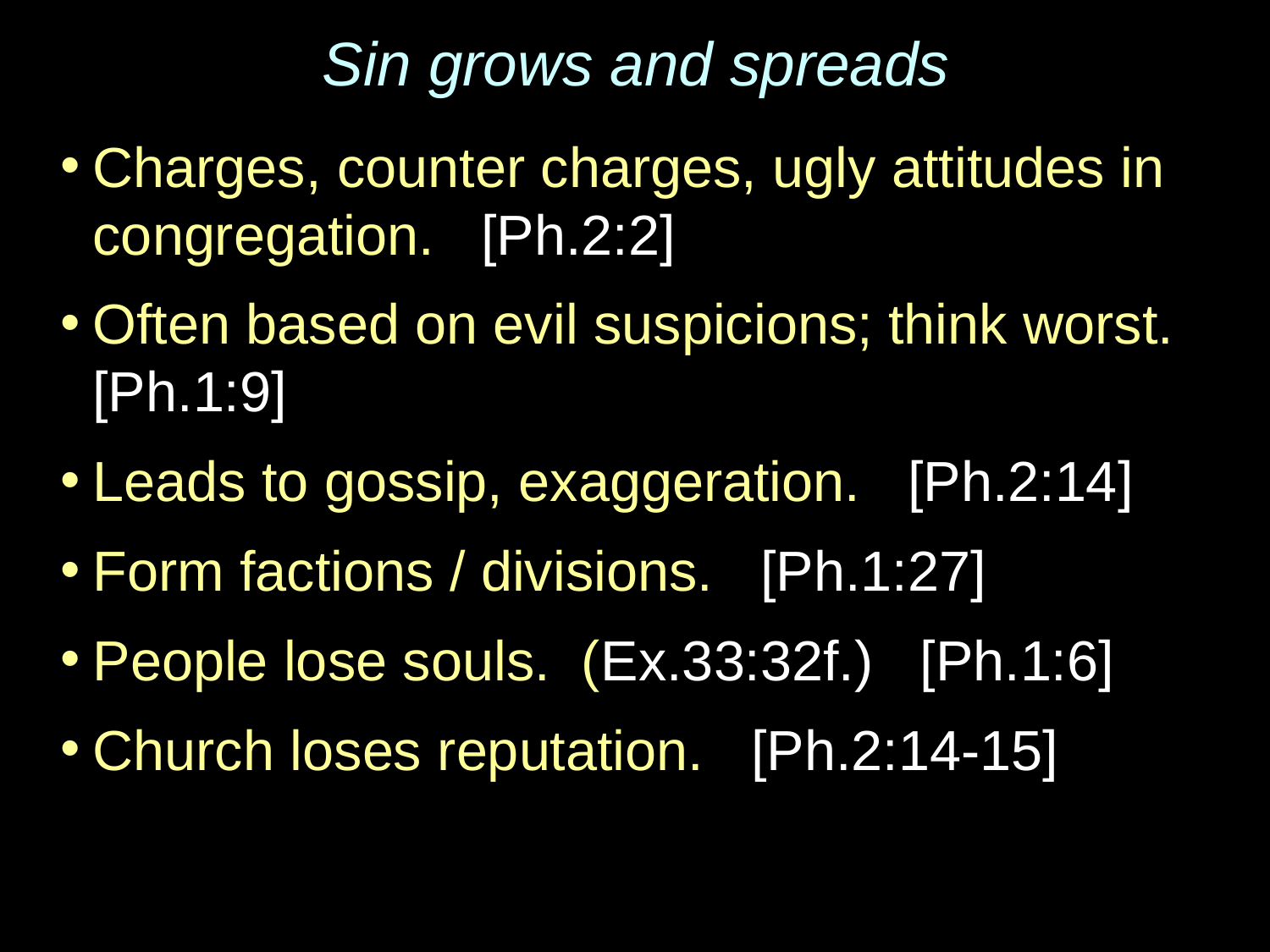

Sin grows and spreads
Charges, counter charges, ugly attitudes in congregation.   [Ph.2:2]
Often based on evil suspicions; think worst.  [Ph.1:9]
Leads to gossip, exaggeration.   [Ph.2:14]
Form factions / divisions.   [Ph.1:27]
People lose souls.  (Ex.33:32f.)   [Ph.1:6]
Church loses reputation.   [Ph.2:14-15]